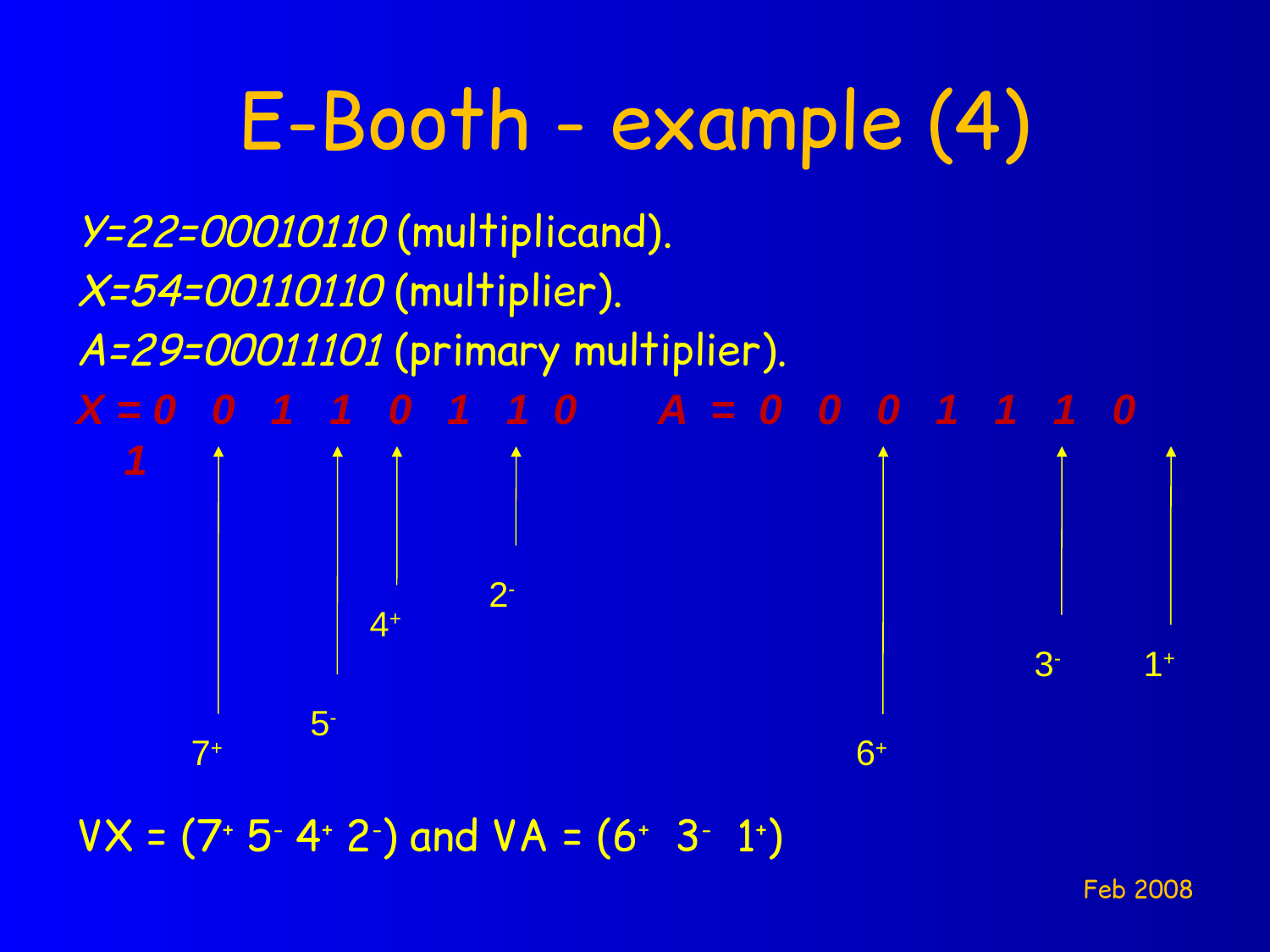

# E-Booth - example (4)
Y=22=00010110 (multiplicand).
X=54=00110110 (multiplier).
A=29=00011101 (primary multiplier).
X = 0   0   1   1   0   1   1  0       A  =  0   0   0   1   1   1   0   1

VX = (7+ 5- 4+ 2-) and VA = (6+  3-  1+)

2-
4+
3-
1+
5-
7+
6+
Feb 2008